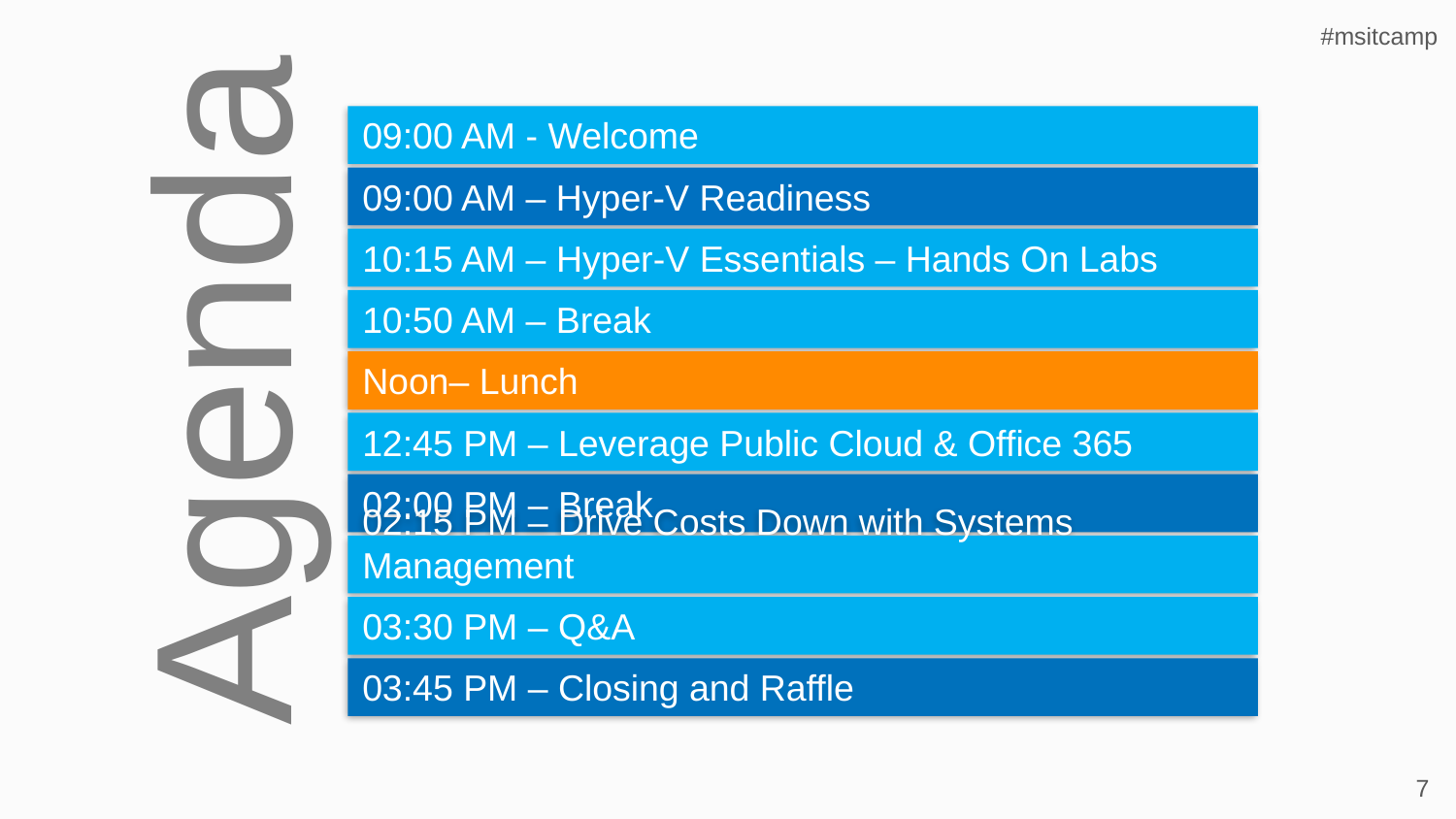

Agenda
09:00 AM - Welcome
09:00 AM – Hyper-V Readiness
10:15 AM – Hyper-V Essentials – Hands On Labs
10:50 AM – Break
Noon– Lunch
12:45 PM – Leverage Public Cloud & Office 365
02:00 PM – Break
02:15 PM – Drive Costs Down with Systems Management
03:30 PM – Q&A
03:45 PM – Closing and Raffle